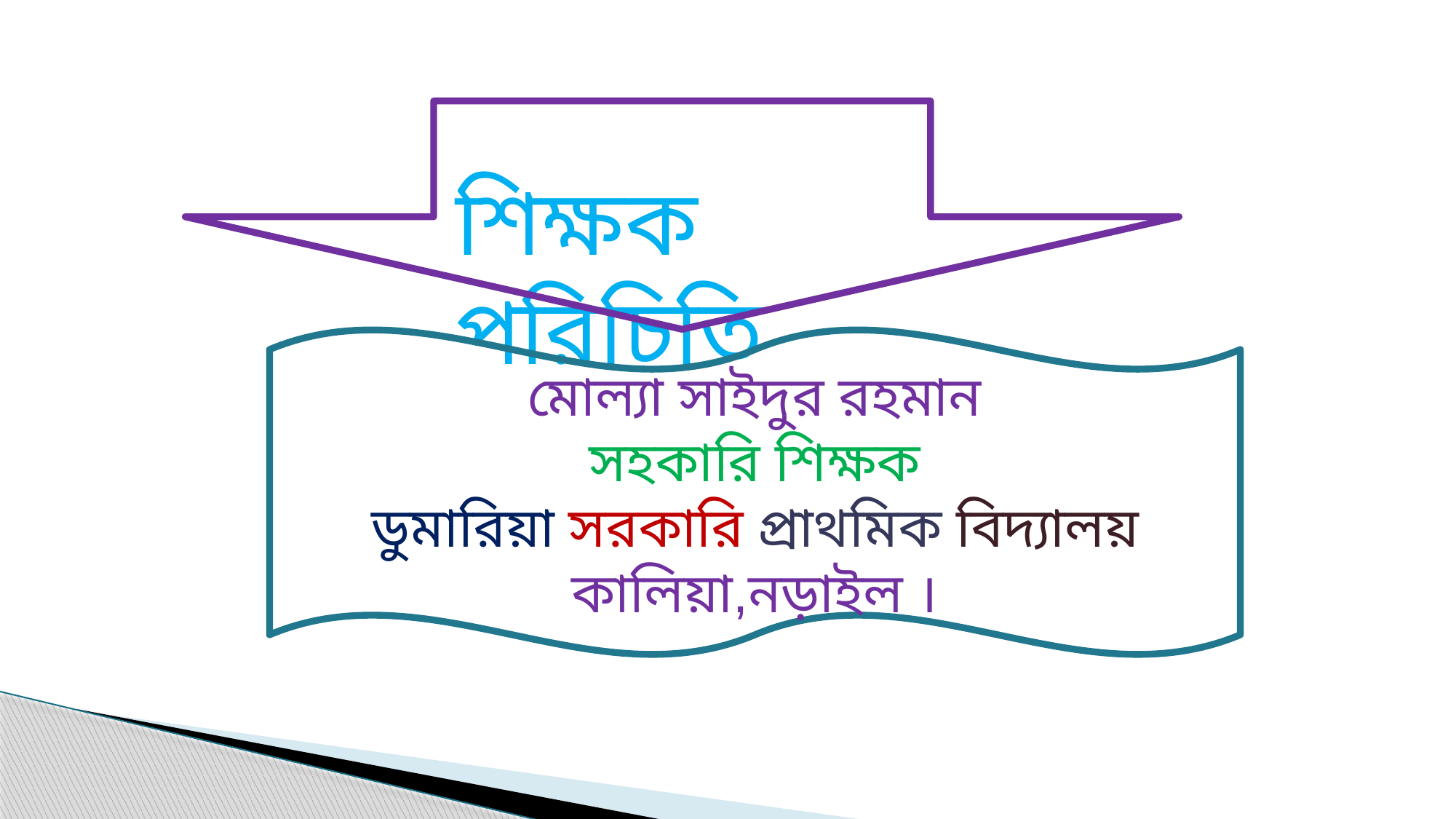

শিক্ষক পরিচিতি
মোল্যা সাইদুর রহমান
সহকারি শিক্ষক
ডুমারিয়া সরকারি প্রাথমিক বিদ্যালয়
কালিয়া,নড়াইল ।